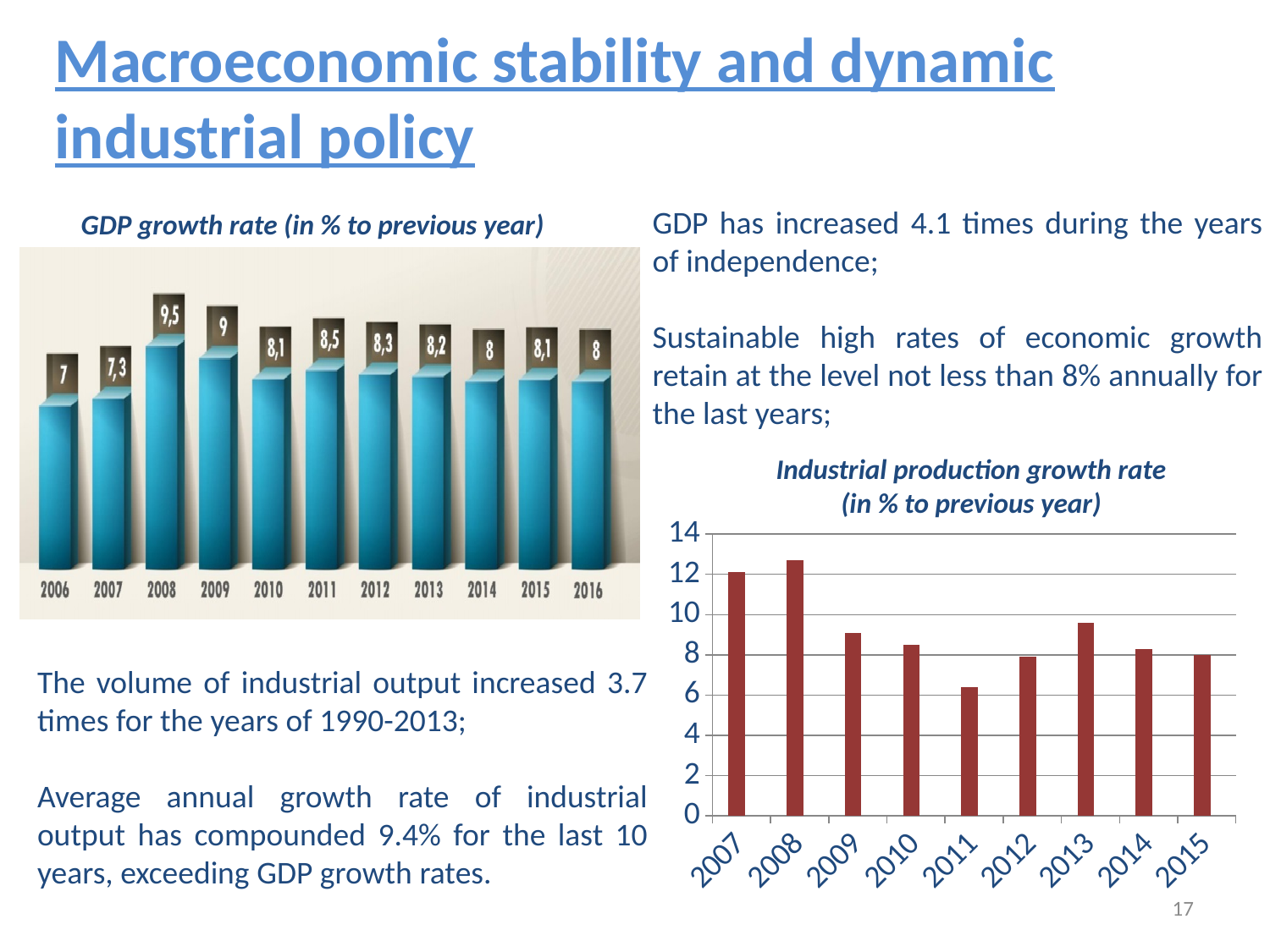

# Macroeconomic stability and dynamic industrial policy
GDP has increased 4.1 times during the years of independence;

Sustainable high rates of economic growth retain at the level not less than 8% annually for the last years;
GDP growth rate (in % to previous year)

### Chart

| Category | Series 1 | Column1 | Column2 |
|---|---|---|---|
| 2007 | 9.5 | None | None |
| 2008 | 9.0 | None | None |
| 2009 | 8.1 | None | None |
| 2010 | 8.5 | None | None |
| 2011 | 8.3 | None | None |
| 2012 | 8.2 | None | None |
| 2013 | 8.0 | None | None |
| 2014 | 8.1 | None | None |
| 2015 | 8.0 | None | None |
Industrial production growth rate
(in % to previous year)

### Chart

| Category | Series 1 | Series 2 | Series 3 |
|---|---|---|---|
| 2007 | 12.1 | None | None |
| 2008 | 12.7 | None | None |
| 2009 | 9.1 | None | None |
| 2010 | 8.5 | None | None |
| 2011 | 6.4 | None | None |
| 2012 | 7.9 | None | None |
| 2013 | 9.6 | None | None |
| 2014 | 8.3 | None | None |
| 2015 | 8.0 | None | None |
The volume of industrial output increased 3.7 times for the years of 1990-2013;

Average annual growth rate of industrial output has compounded 9.4% for the last 10 years, exceeding GDP growth rates.
17